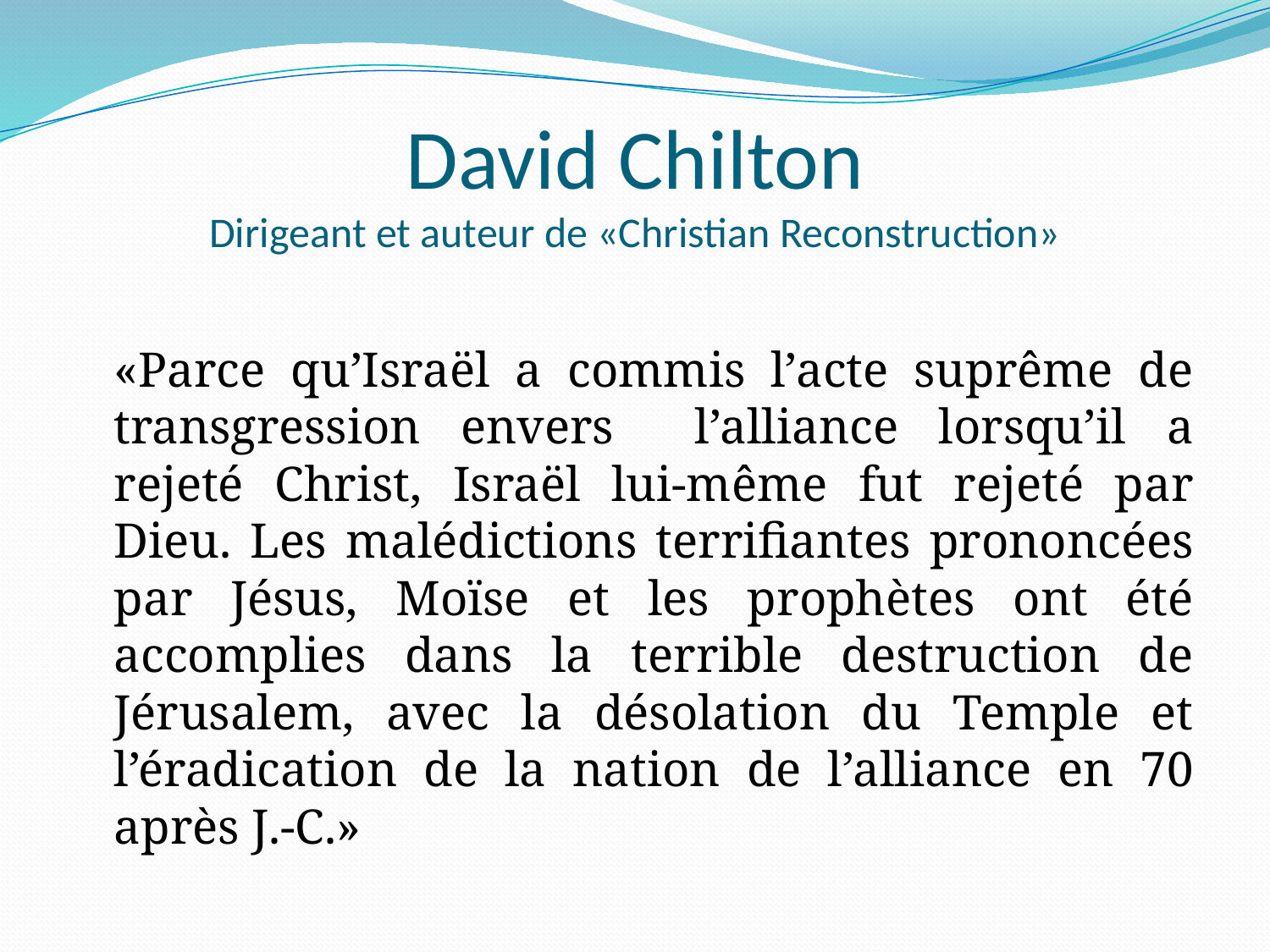

# David Chilton Dirigeant et auteur de «Christian Reconstruction»

	«Parce qu’Israël a commis l’acte suprême de transgression envers  l’alliance lorsqu’il a rejeté Christ, Israël lui-même fut rejeté par Dieu. Les malédictions terrifiantes prononcées par Jésus, Moïse et les prophètes ont été accomplies dans la terrible destruction de Jérusalem, avec la désolation du Temple et l’éradication de la nation de l’alliance en 70 après J.-C.»